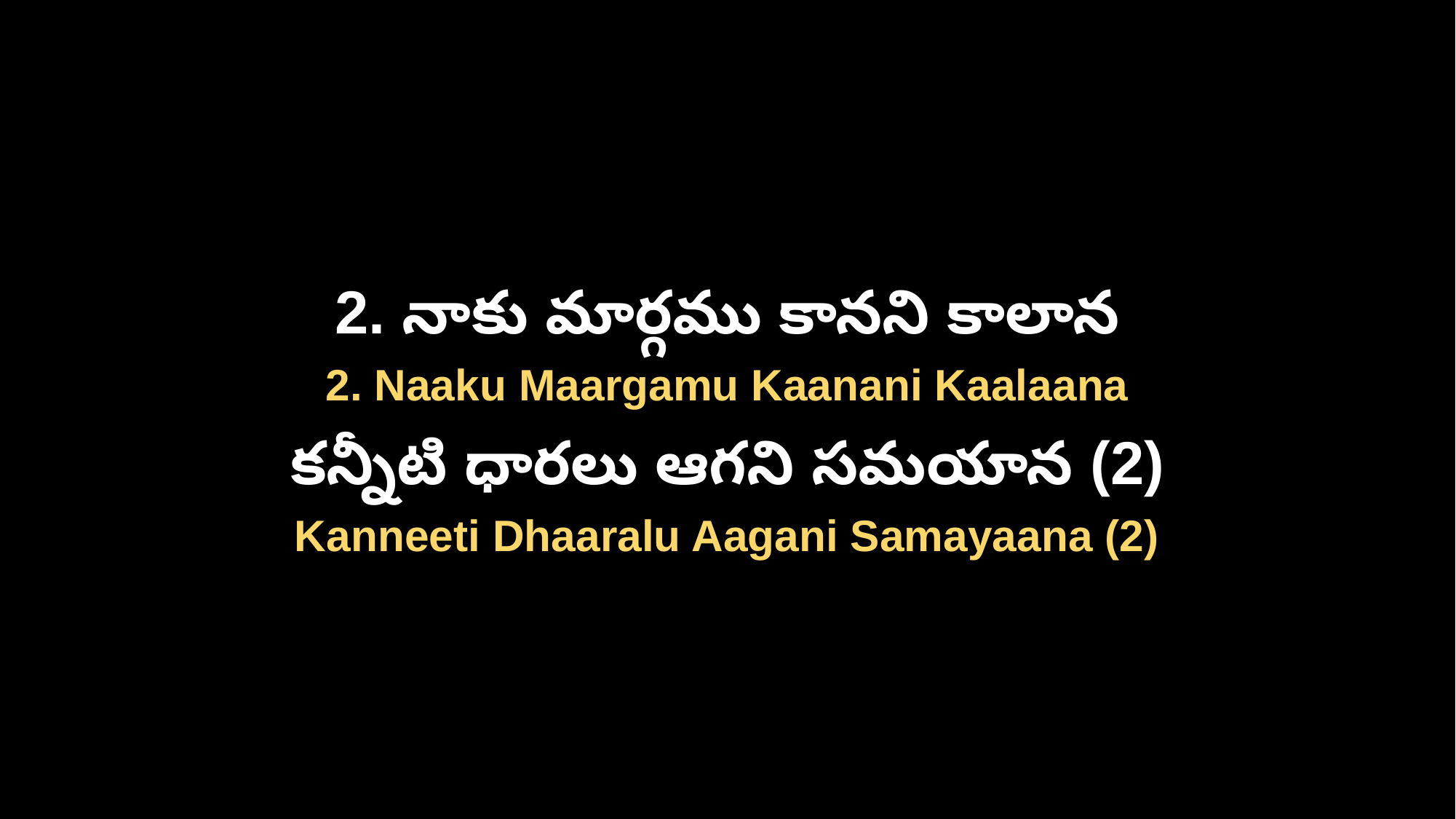

2. నాకు మార్గము కానని కాలాన
2. Naaku Maargamu Kaanani Kaalaana
కన్నీటి ధారలు ఆగని సమయాన (2)
Kanneeti Dhaaralu Aagani Samayaana (2)